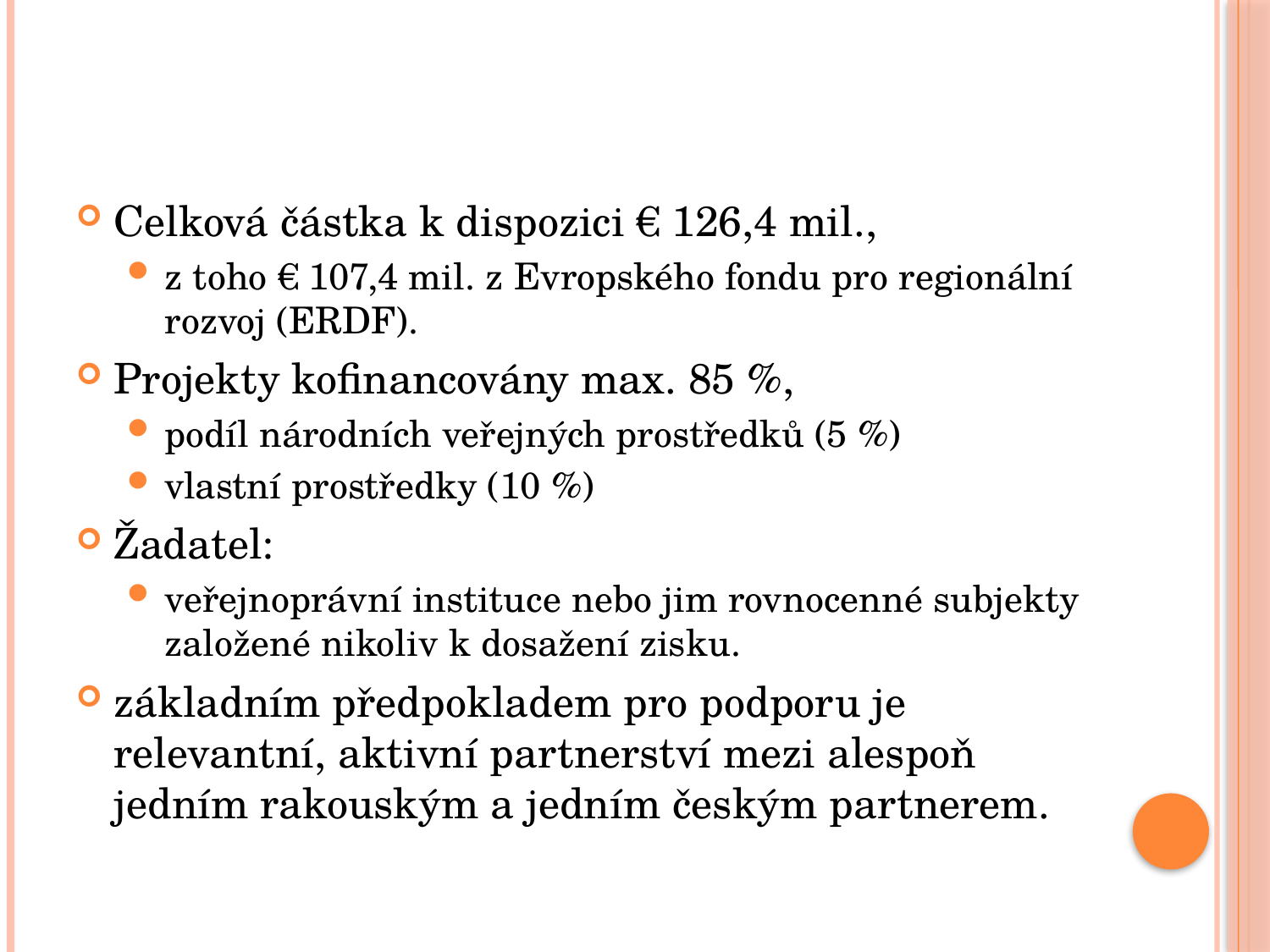

Celková částka k dispozici € 126,4 mil.,
z toho € 107,4 mil. z Evropského fondu pro regionální rozvoj (ERDF).
Projekty kofinancovány max. 85 %,
podíl národních veřejných prostředků (5 %)
vlastní prostředky (10 %)
Žadatel:
veřejnoprávní instituce nebo jim rovnocenné subjekty založené nikoliv k dosažení zisku.
základním předpokladem pro podporu je relevantní, aktivní partnerství mezi alespoň jedním rakouským a jedním českým partnerem.